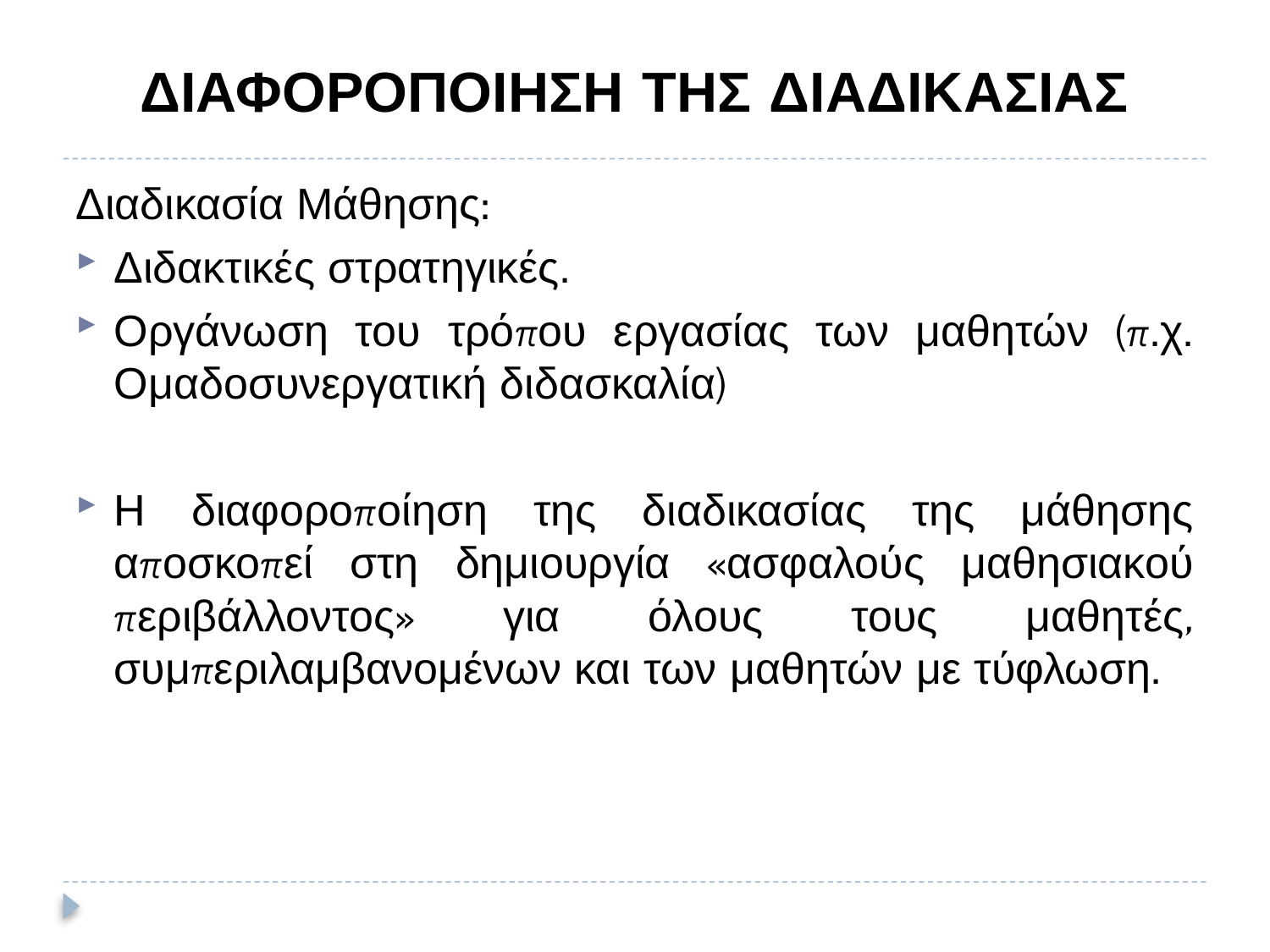

# ΔΙΑΦΟΡΟΠΟΙΗΣΗ ΤΗΣ ΔΙΑΔΙΚΑΣΙΑΣ
Διαδικασία Μάθησης:
Διδακτικές στρατηγικές.
Οργάνωση του τρόπου εργασίας των μαθητών (π.χ. Ομαδοσυνεργατική διδασκαλία)

Η διαφοροποίηση της διαδικασίας της μάθησης αποσκοπεί στη δημιουργία «ασφαλούς μαθησιακού περιβάλλοντος» για όλους τους μαθητές, συμπεριλαμβανομένων και των μαθητών με τύφλωση.